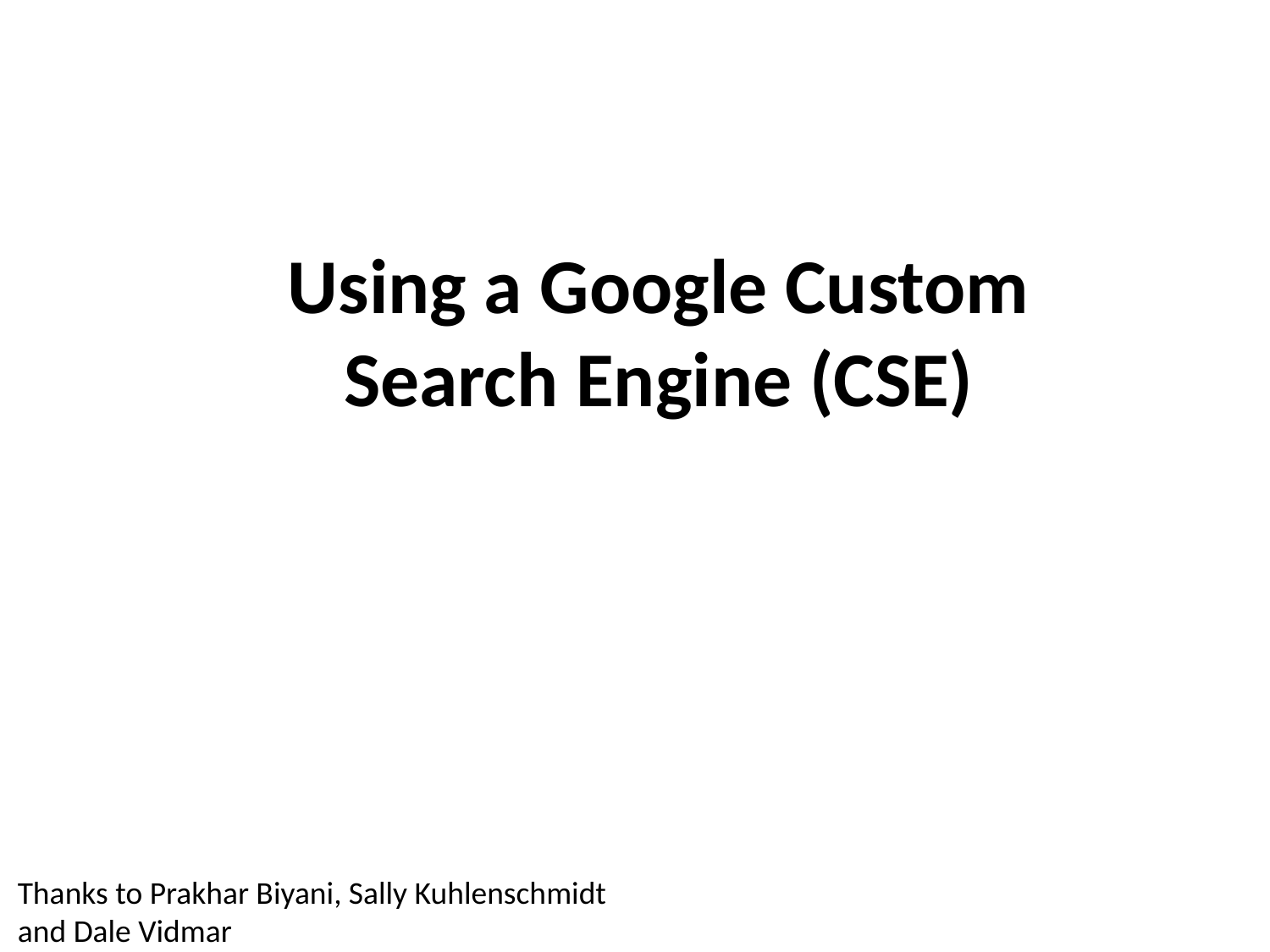

# Using a Google Custom Search Engine (CSE)
Thanks to Prakhar Biyani, Sally Kuhlenschmidt and Dale Vidmar